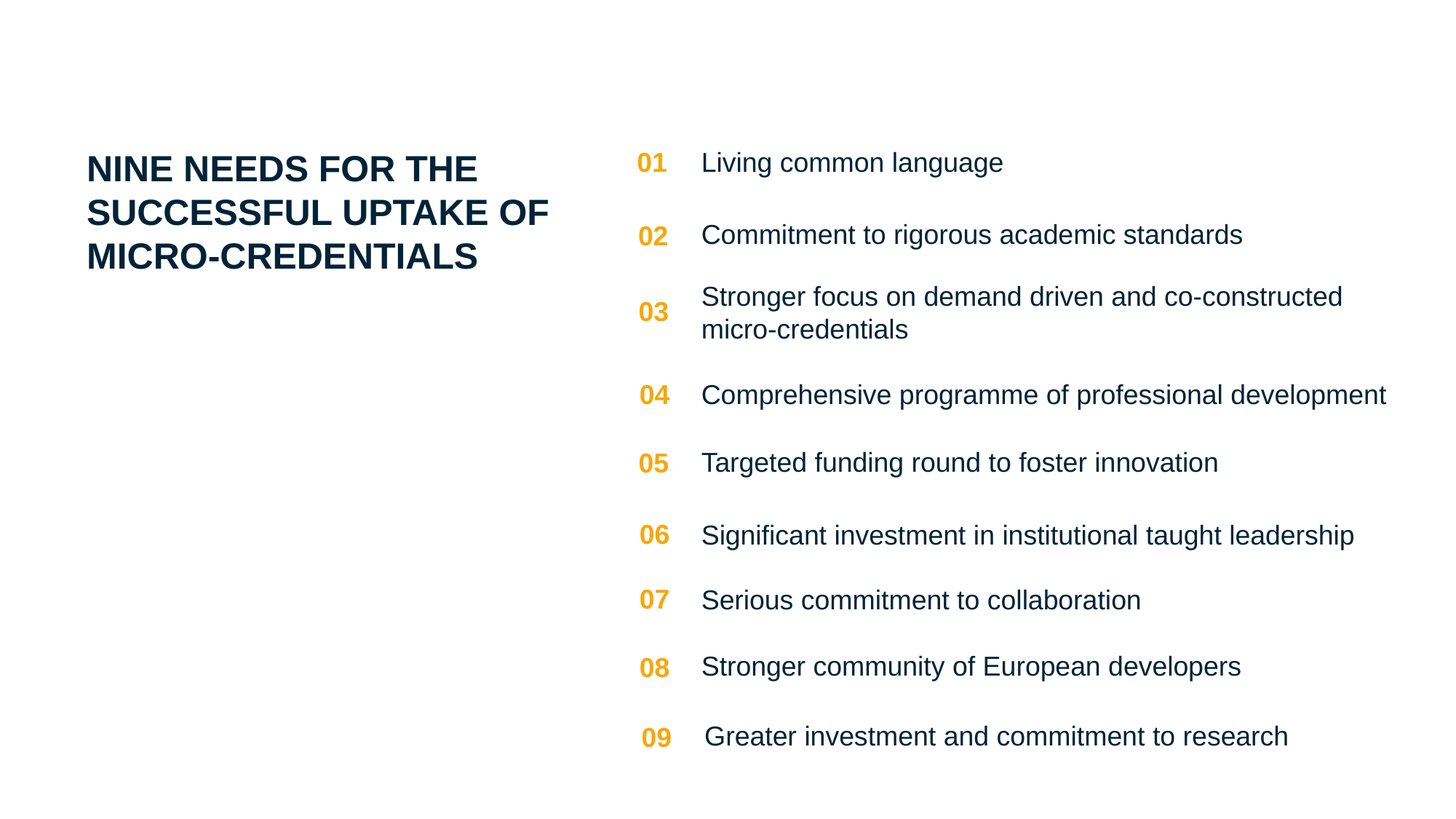

NINE NEEDS FOR THE SUCCESSFUL UPTAKE OF MICRO-CREDENTIALS
01
Living common language

Commitment to rigorous academic standards
Stronger focus on demand driven and co-constructed micro-credentials
Comprehensive programme of professional development
Targeted funding round to foster innovation
Significant investment in institutional taught leadership
Serious commitment to collaboration
Stronger community of European developers
Greater investment and commitment to research
02
03
04
05
06
07
08
09